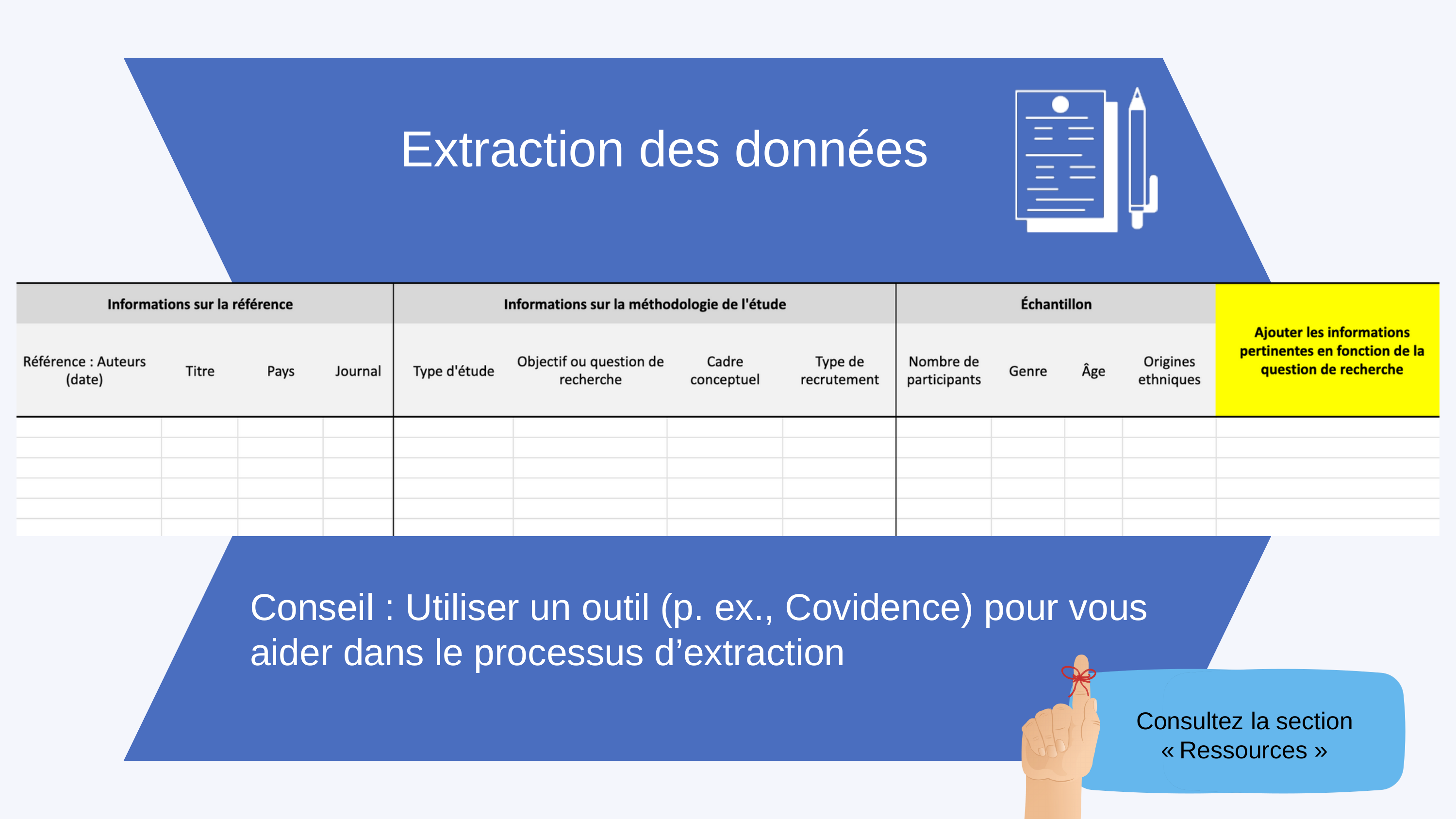

Extraction des données

Conseil : Utiliser un outil (p. ex., Covidence) pour vous aider dans le processus d’extraction

Consultez la section
« Ressources »